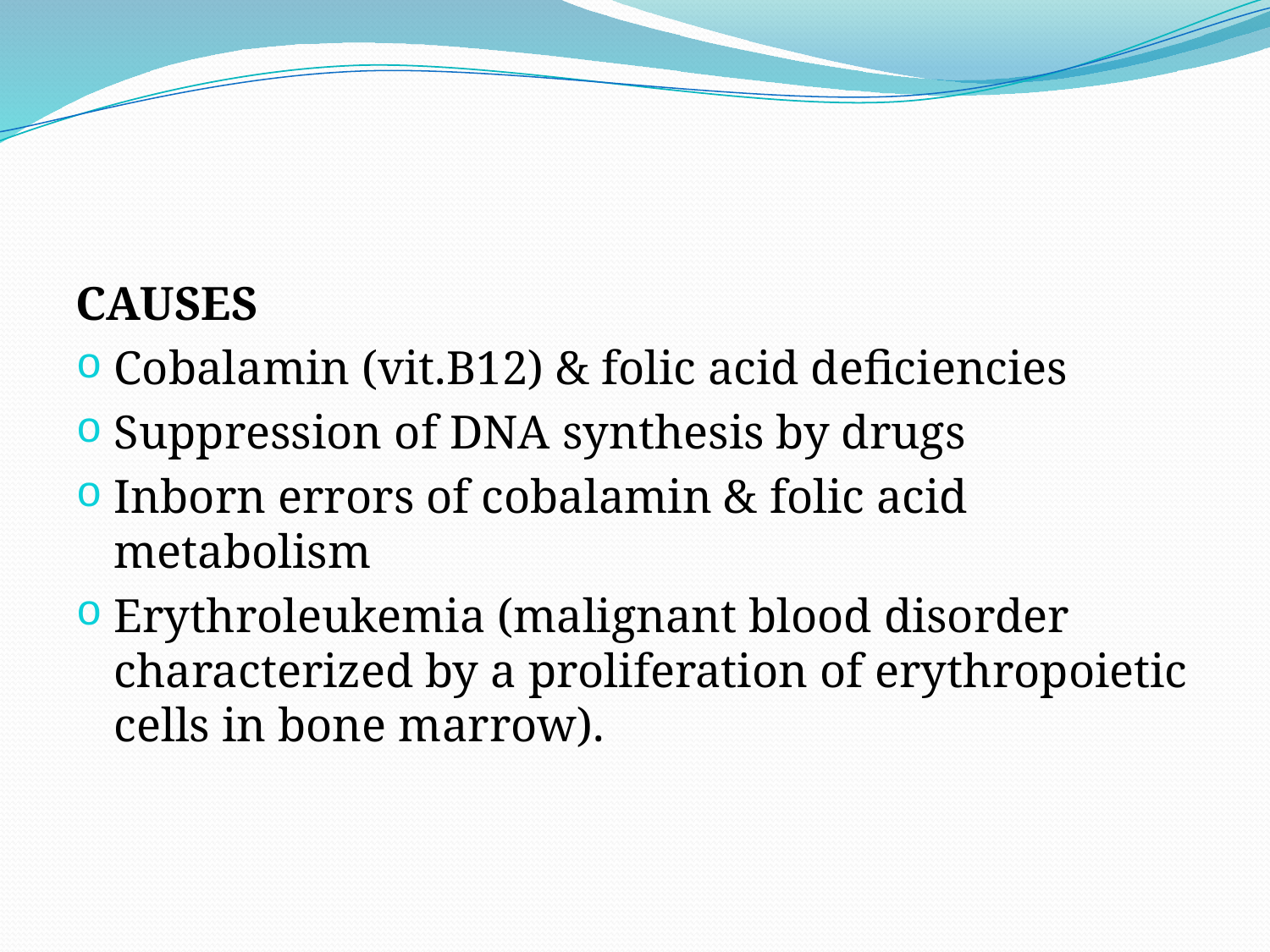

#
CAUSES
Cobalamin (vit.B12) & folic acid deficiencies
Suppression of DNA synthesis by drugs
Inborn errors of cobalamin & folic acid metabolism
Erythroleukemia (malignant blood disorder characterized by a proliferation of erythropoietic cells in bone marrow).